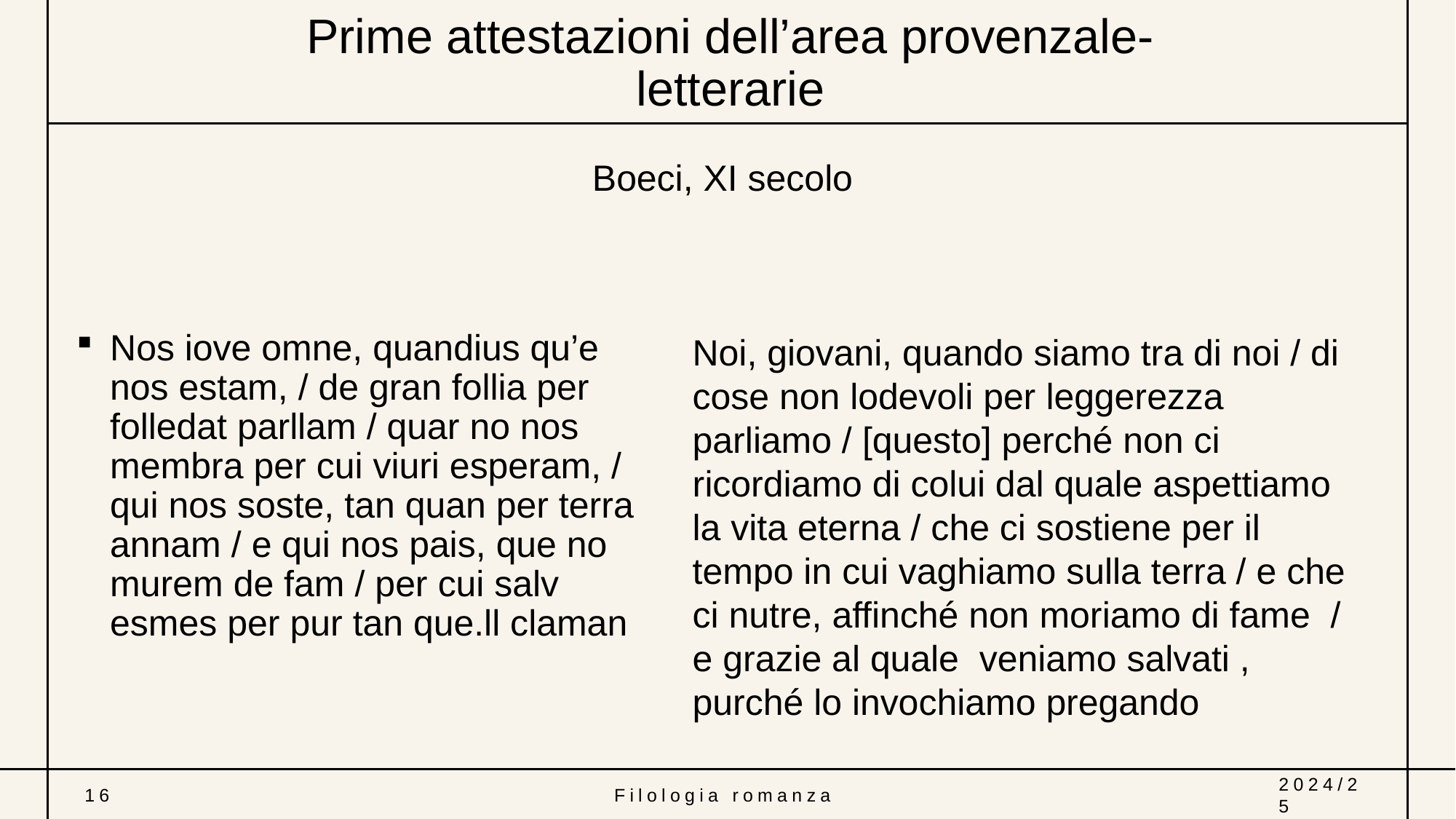

# Prime attestazioni dell’area provenzale- letterarie
Boeci, XI secolo
Nos iove omne, quandius qu’e nos estam, / de gran follia per folledat parllam / quar no nos membra per cui viuri esperam, / qui nos soste, tan quan per terra annam / e qui nos pais, que no murem de fam / per cui salv esmes per pur tan que.ll claman
Noi, giovani, quando siamo tra di noi / di cose non lodevoli per leggerezza parliamo / [questo] perché non ci ricordiamo di colui dal quale aspettiamo la vita eterna / che ci sostiene per il tempo in cui vaghiamo sulla terra / e che ci nutre, affinché non moriamo di fame  / e grazie al quale  veniamo salvati , purché lo invochiamo pregando
16
Filologia romanza
2024/25